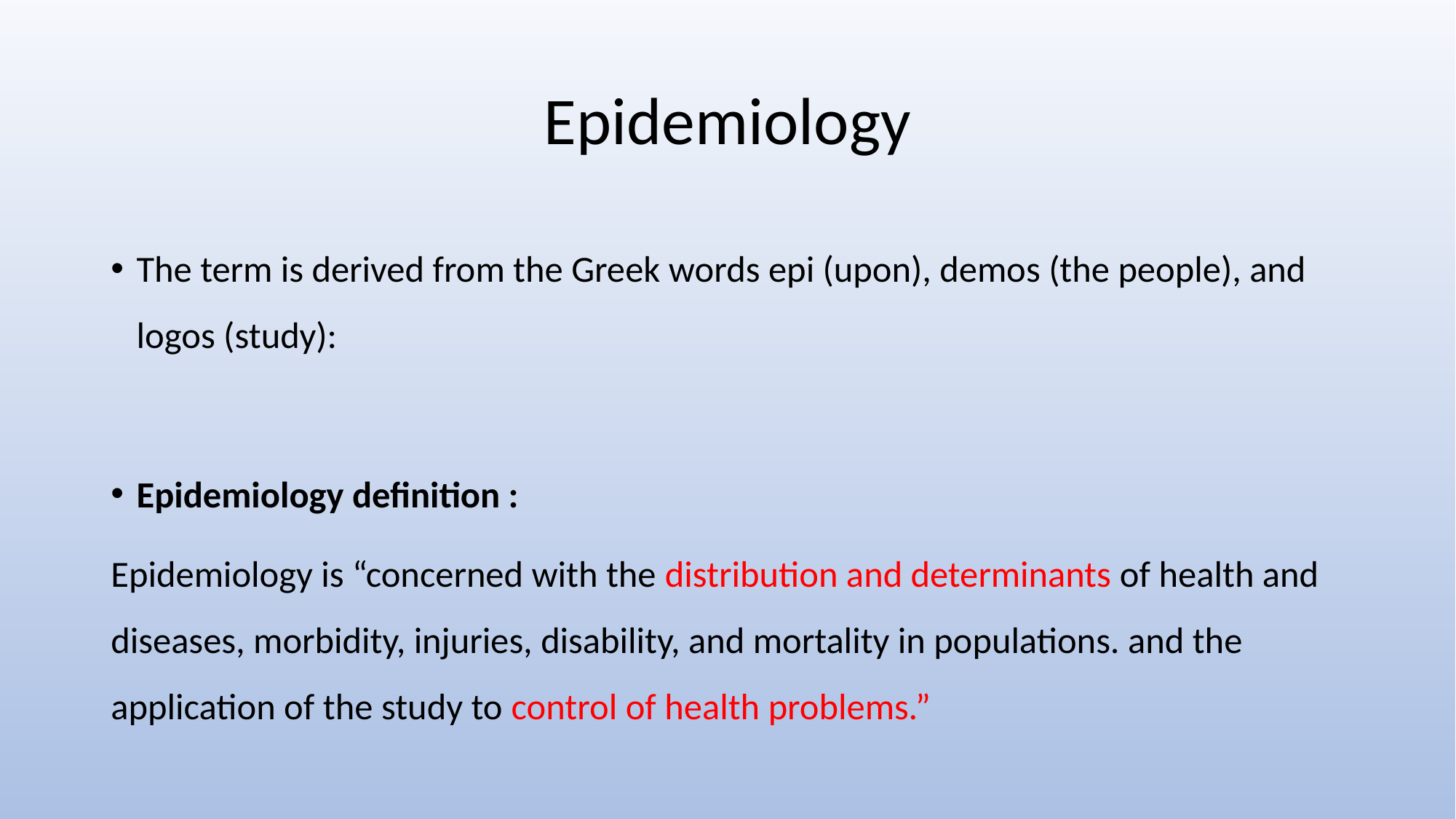

# Epidemiology
The term is derived from the Greek words epi (upon), demos (the people), and logos (study):

Epidemiology definition :
Epidemiology is “concerned with the distribution and determinants of health and diseases, morbidity, injuries, disability, and mortality in populations. and the application of the study to control of health problems.”